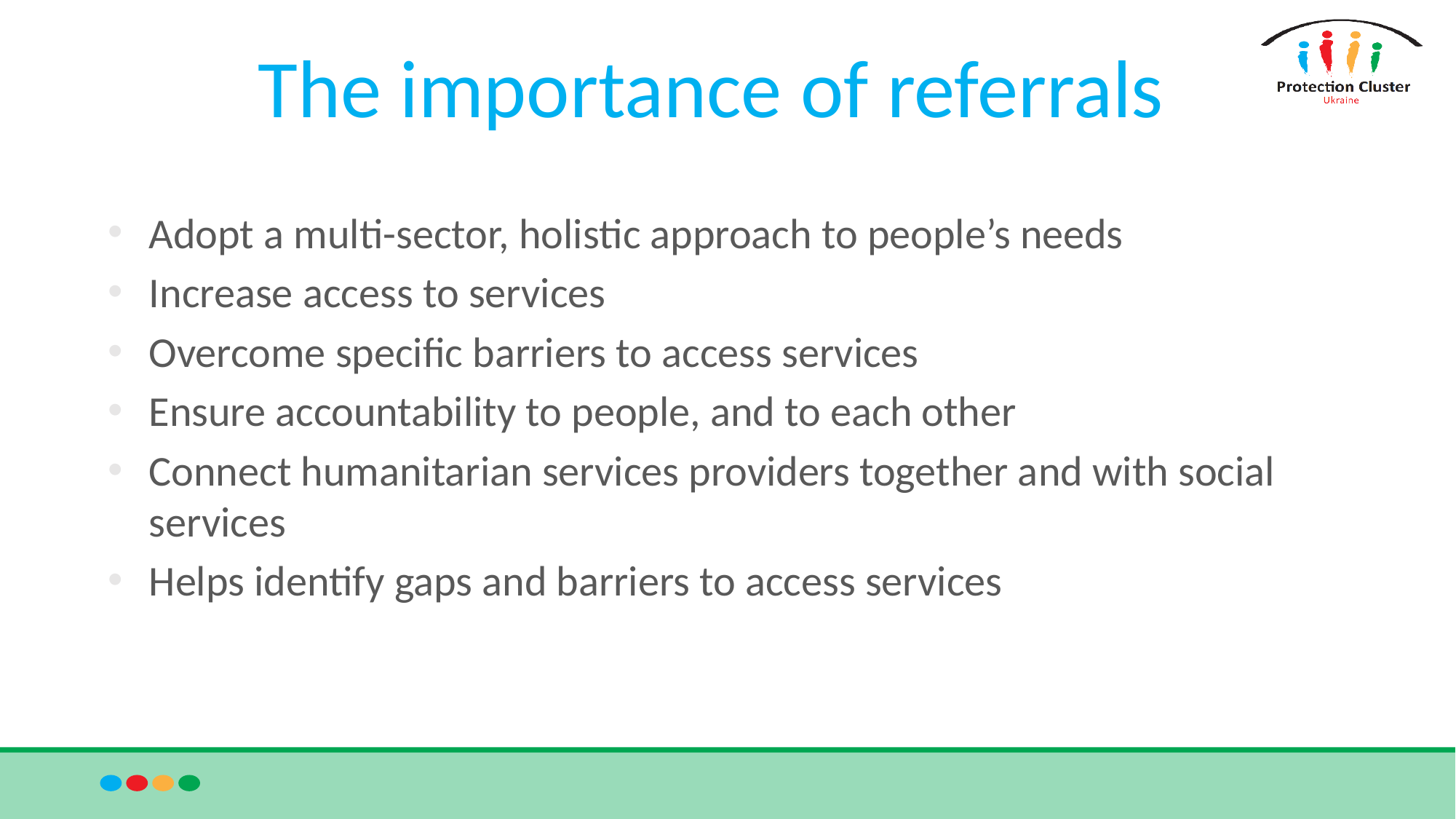

# The importance of referrals
Adopt a multi-sector, holistic approach to people’s needs
Increase access to services
Overcome specific barriers to access services
Ensure accountability to people, and to each other
Connect humanitarian services providers together and with social services
Helps identify gaps and barriers to access services